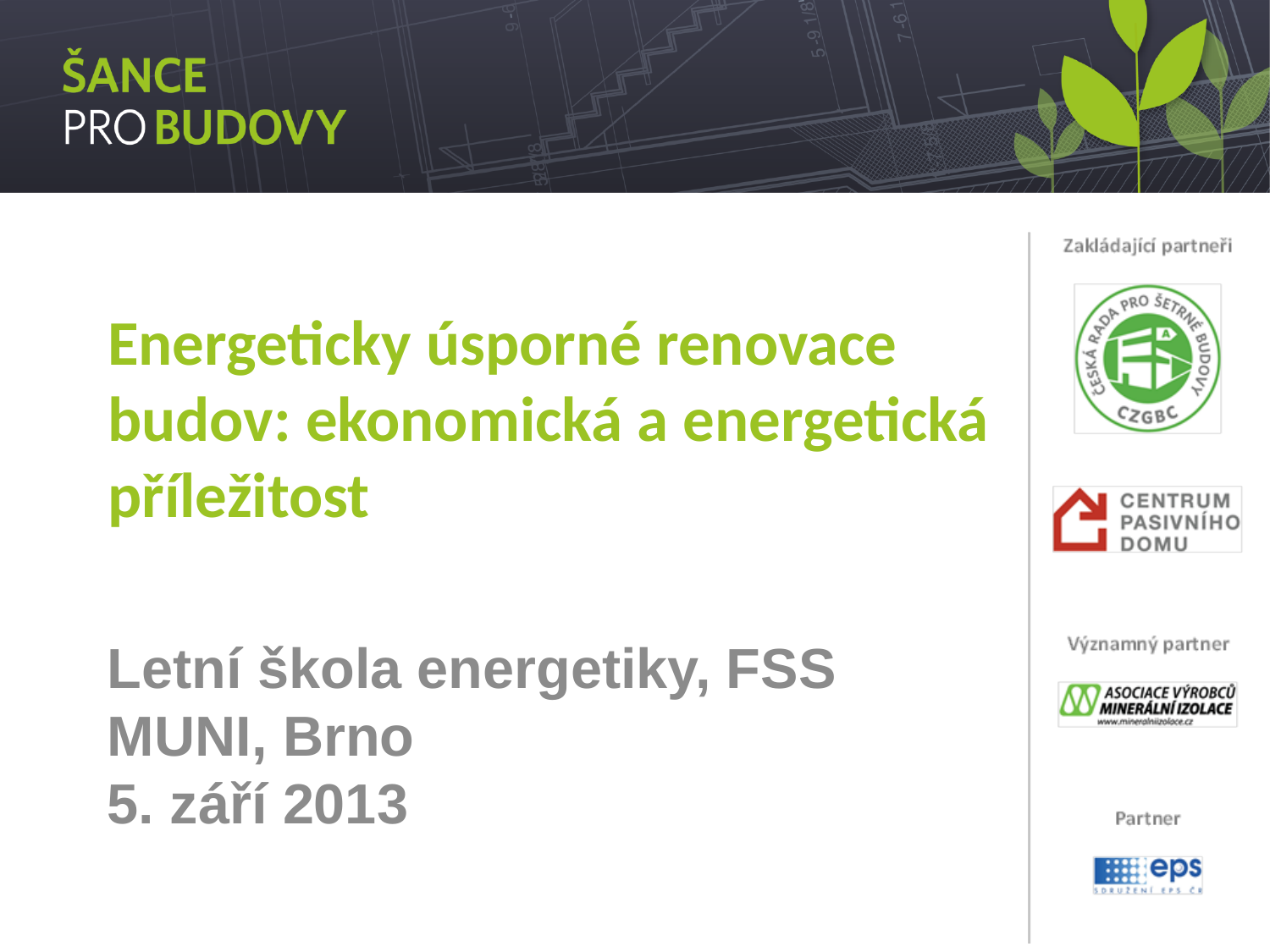

# Energeticky úsporné renovace budov: ekonomická a energetická příležitost
Letní škola energetiky, FSS MUNI, Brno
5. září 2013